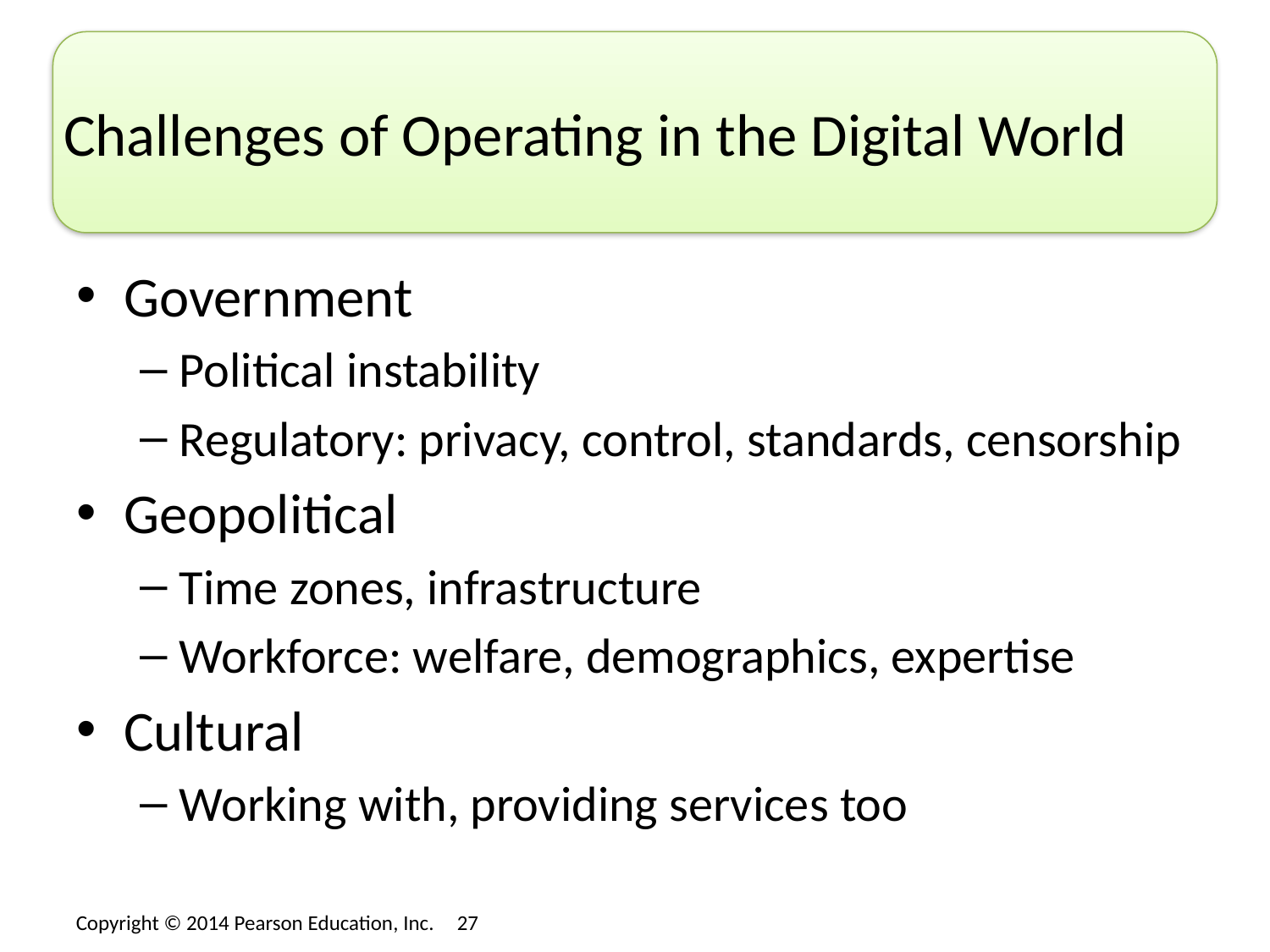

# Challenges of Operating in the Digital World
Government
Political instability
Regulatory: privacy, control, standards, censorship
Geopolitical
Time zones, infrastructure
Workforce: welfare, demographics, expertise
Cultural
Working with, providing services too